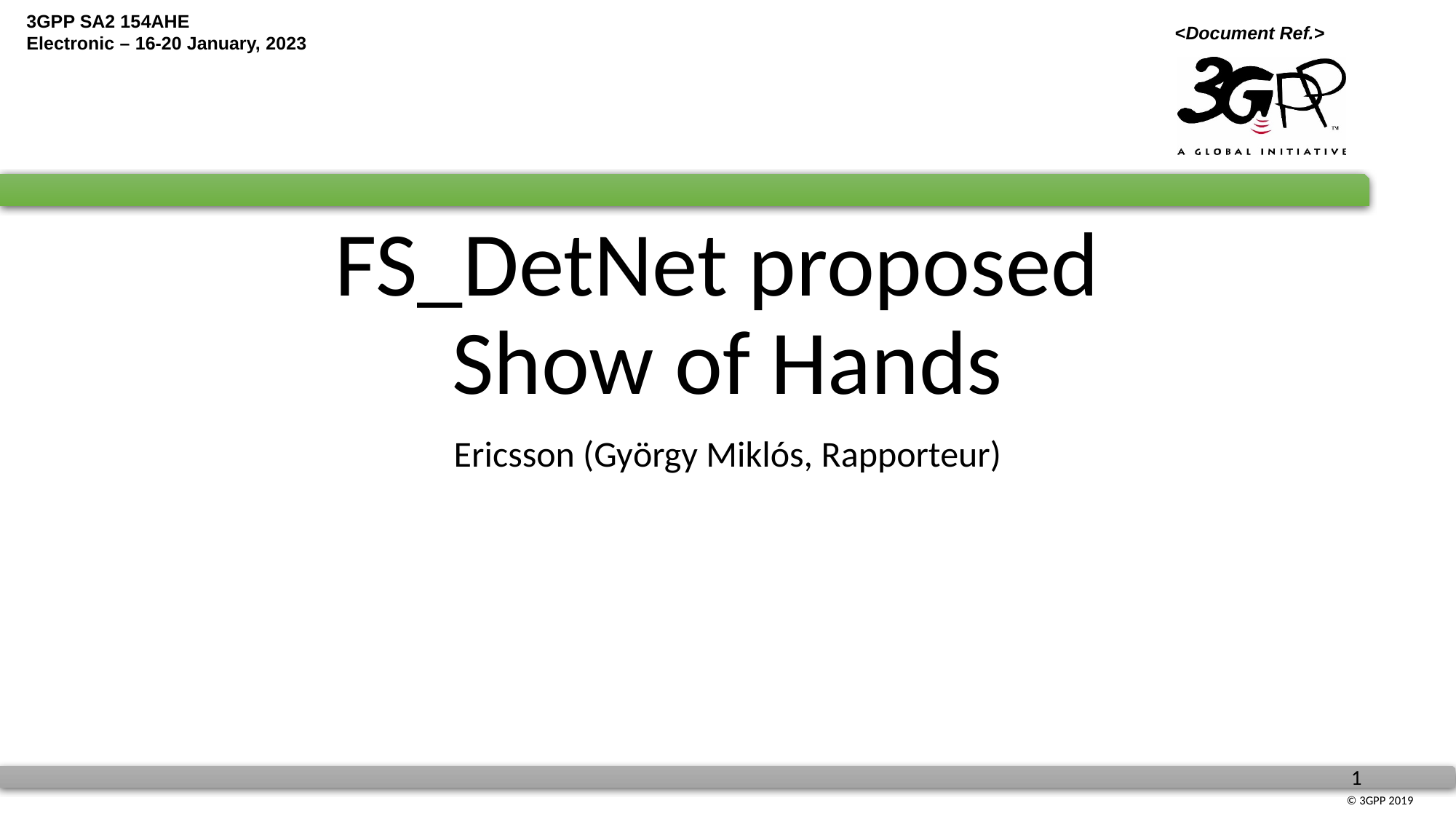

# FS_DetNet proposed Show of Hands
Ericsson (György Miklós, Rapporteur)